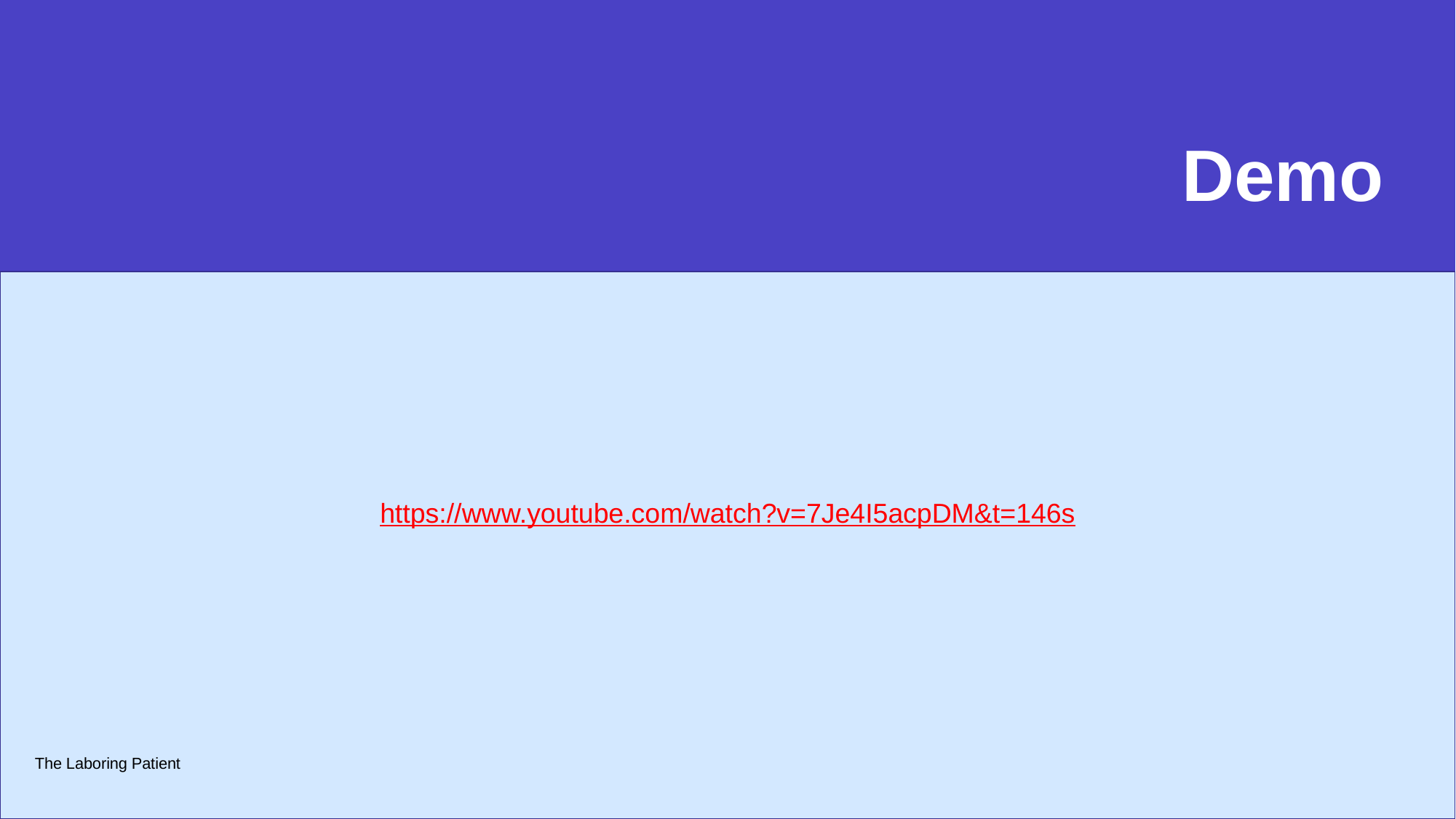

# Demo
https://www.youtube.com/watch?v=7Je4I5acpDM&t=146s

The Laboring Patient
Presentation title
46